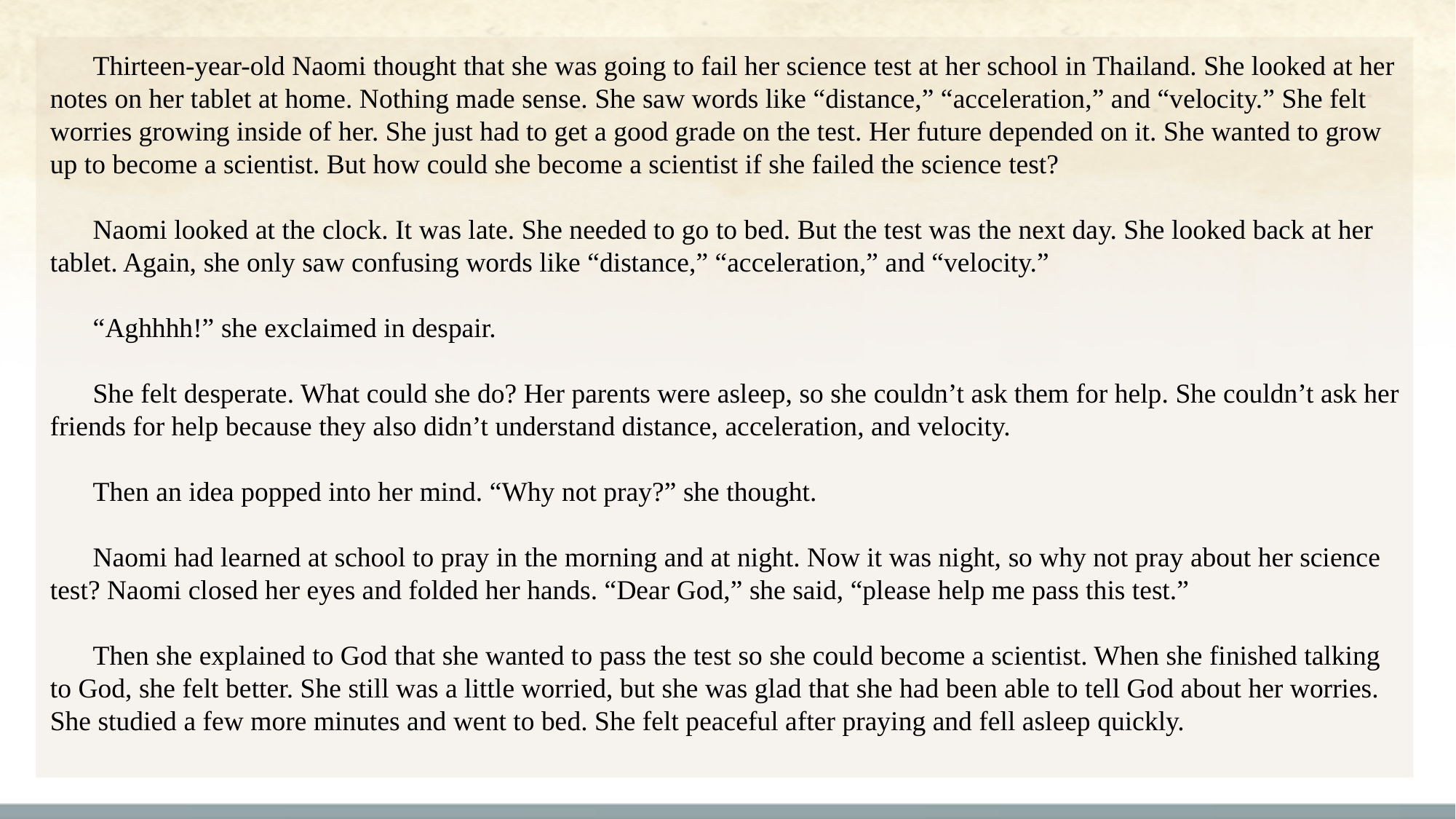

Thirteen-year-old Naomi thought that she was going to fail her science test at her school in Thailand. She looked at her notes on her tablet at home. Nothing made sense. She saw words like “distance,” “acceleration,” and “velocity.” She felt worries growing inside of her. She just had to get a good grade on the test. Her future depended on it. She wanted to grow up to become a scientist. But how could she become a scientist if she failed the science test?

Naomi looked at the clock. It was late. She needed to go to bed. But the test was the next day. She looked back at her tablet. Again, she only saw confusing words like “distance,” “acceleration,” and “velocity.”

“Aghhhh!” she exclaimed in despair.

She felt desperate. What could she do? Her parents were asleep, so she couldn’t ask them for help. She couldn’t ask her friends for help because they also didn’t understand distance, acceleration, and velocity.

Then an idea popped into her mind. “Why not pray?” she thought.

Naomi had learned at school to pray in the morning and at night. Now it was night, so why not pray about her science test? Naomi closed her eyes and folded her hands. “Dear God,” she said, “please help me pass this test.”

Then she explained to God that she wanted to pass the test so she could become a scientist. When she finished talking to God, she felt better. She still was a little worried, but she was glad that she had been able to tell God about her worries. She studied a few more minutes and went to bed. She felt peaceful after praying and fell asleep quickly.